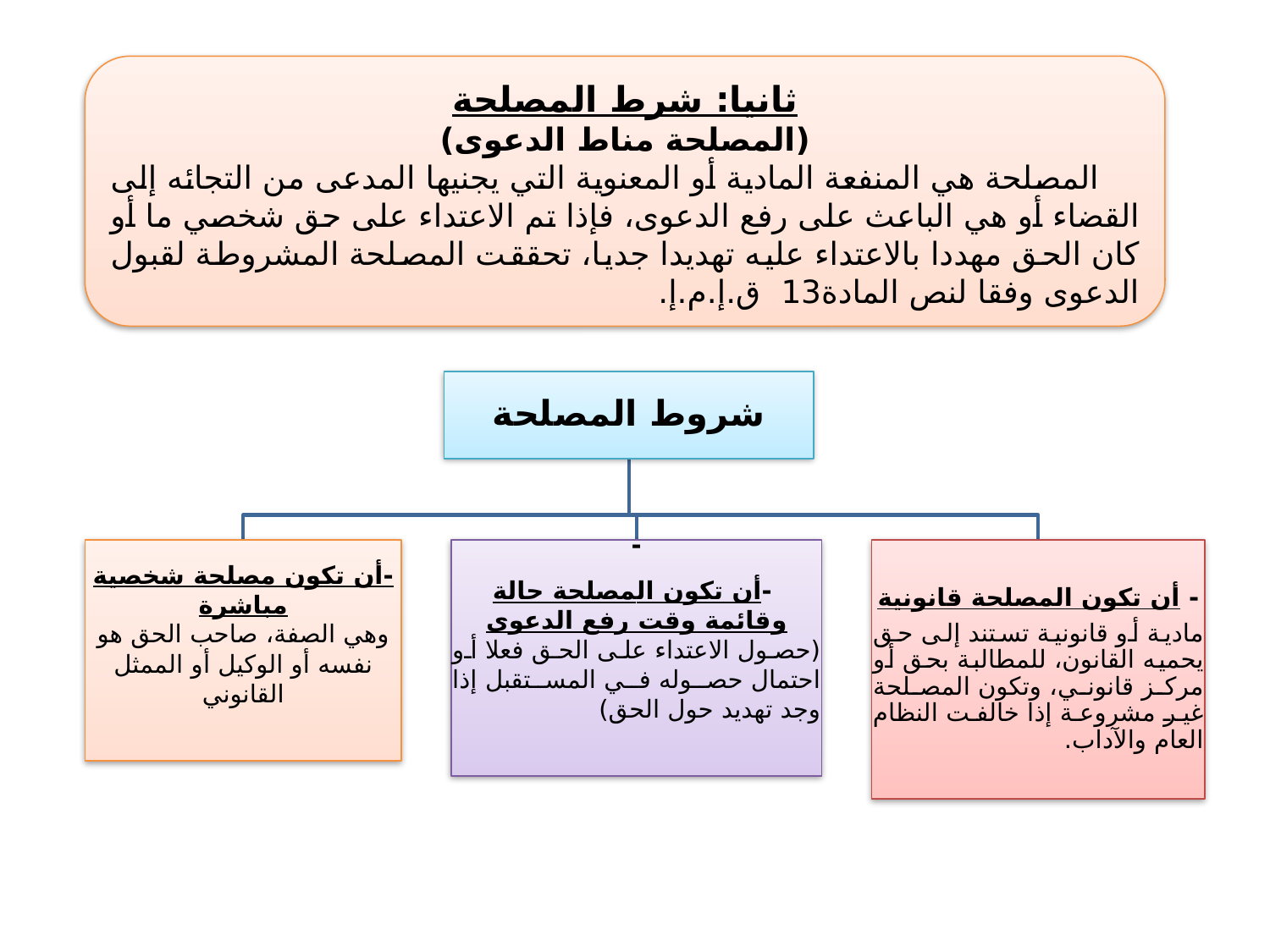

ثانيا: شرط المصلحة
(المصلحة مناط الدعوى)
    المصلحة هي المنفعة المادية أو المعنوية التي يجنيها المدعى من التجائه إلى القضاء أو هي الباعث على رفع الدعوى، فإذا تم الاعتداء على حق شخصي ما أو كان الحق مهددا بالاعتداء عليه تهديدا جديا، تحققت المصلحة المشروطة لقبول الدعوى وفقا لنص المادة13  ق.إ.م.إ.

شروط المصلحة
-أن تكون مصلحة شخصية مباشرة
وهي الصفة، صاحب الحق هو نفسه أو الوكيل أو الممثل القانوني

-

 -أن تكون المصلحة حالة وقائمة وقت رفع الدعوى
(حصول الاعتداء على الحق فعلا أو احتمال حصوله في المستقبل إذا وجد تهديد حول الحق)

- أن تكون المصلحة قانونية
مادية أو قانونية تستند إلى حق يحميه القانون، للمطالبة بحق أو مركز قانوني، وتكون المصلحة غير مشروعة إذا خالفت النظام العام والآداب.